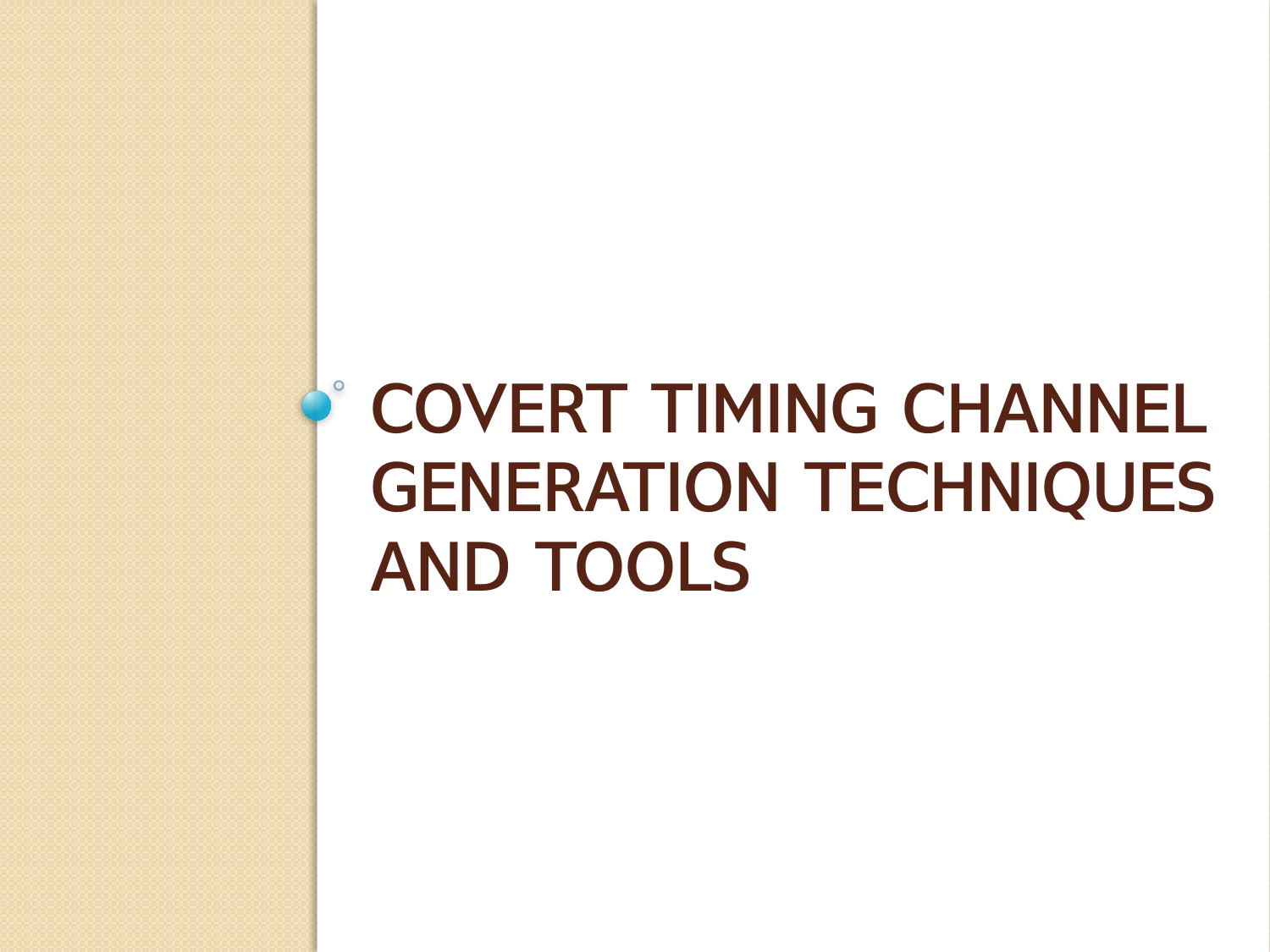

# Covert timing Channel generation techniques and tools